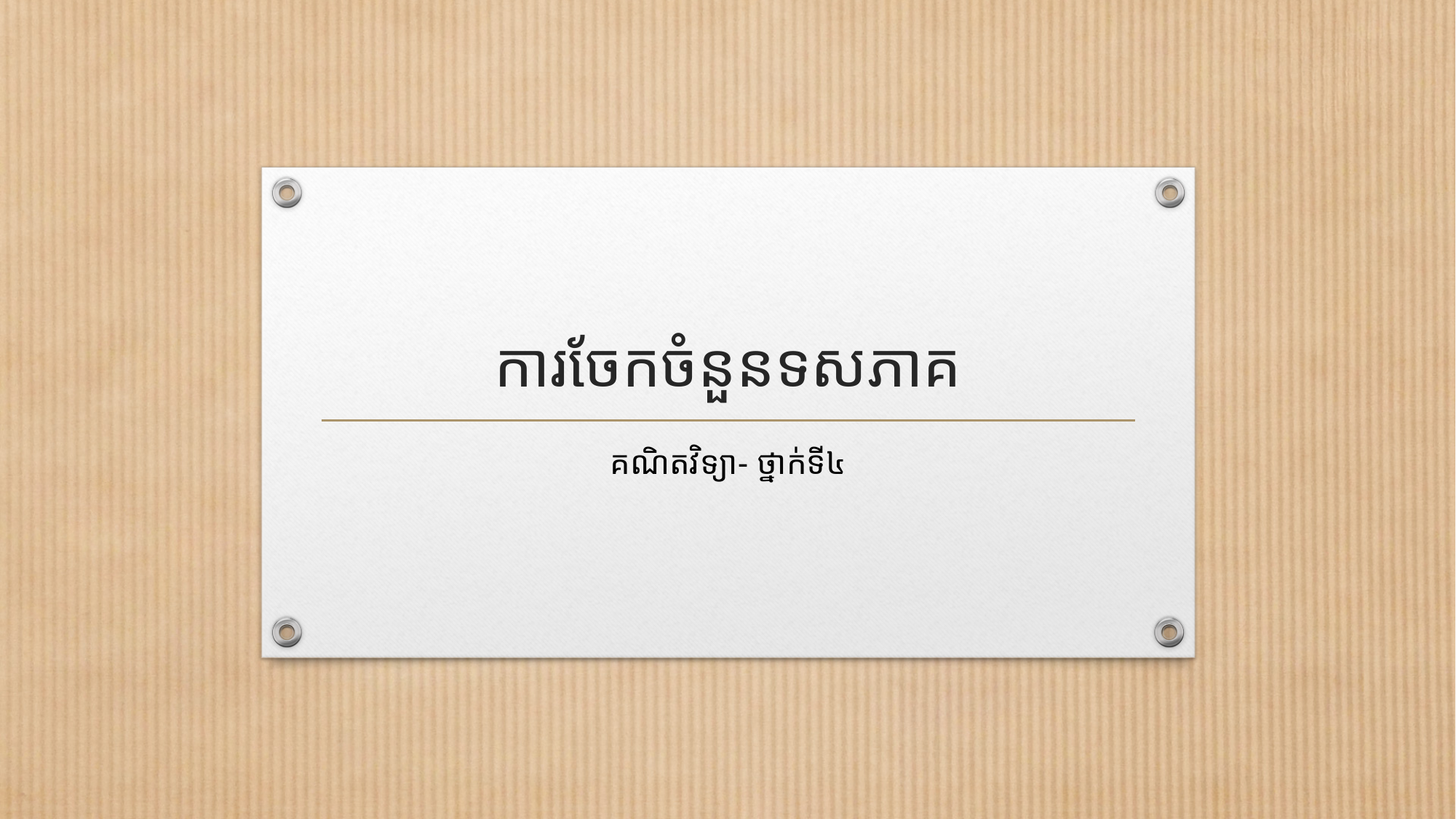

# ការចែកចំនួនទសភាគ
គណិតវិទ្យា- ថ្នាក់ទី៤